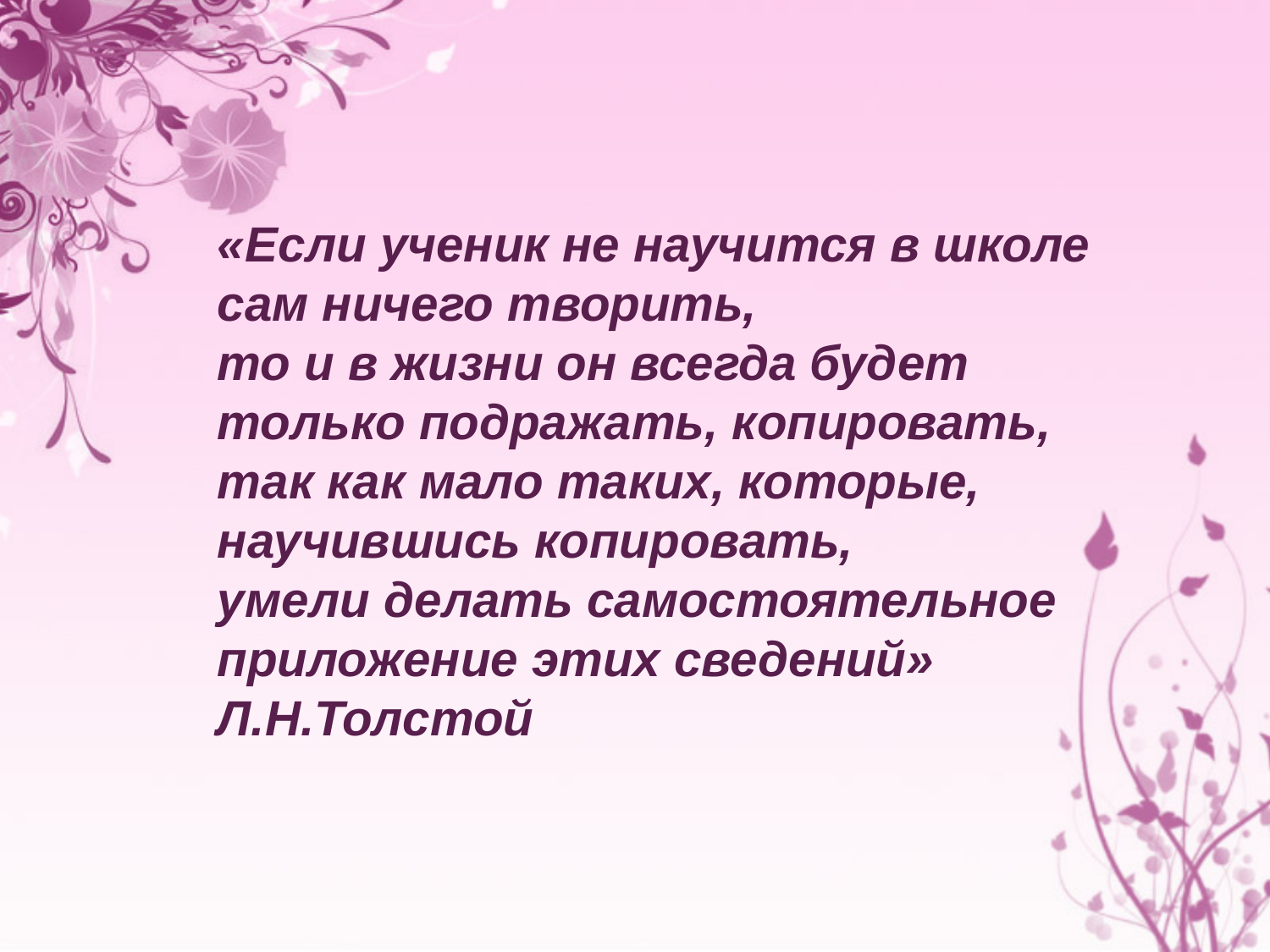

«Если ученик не научится в школе сам ничего творить,
то и в жизни он всегда будет только подражать, копировать, так как мало таких, которые, научившись копировать,
умели делать самостоятельное приложение этих сведений»
Л.Н.Толстой